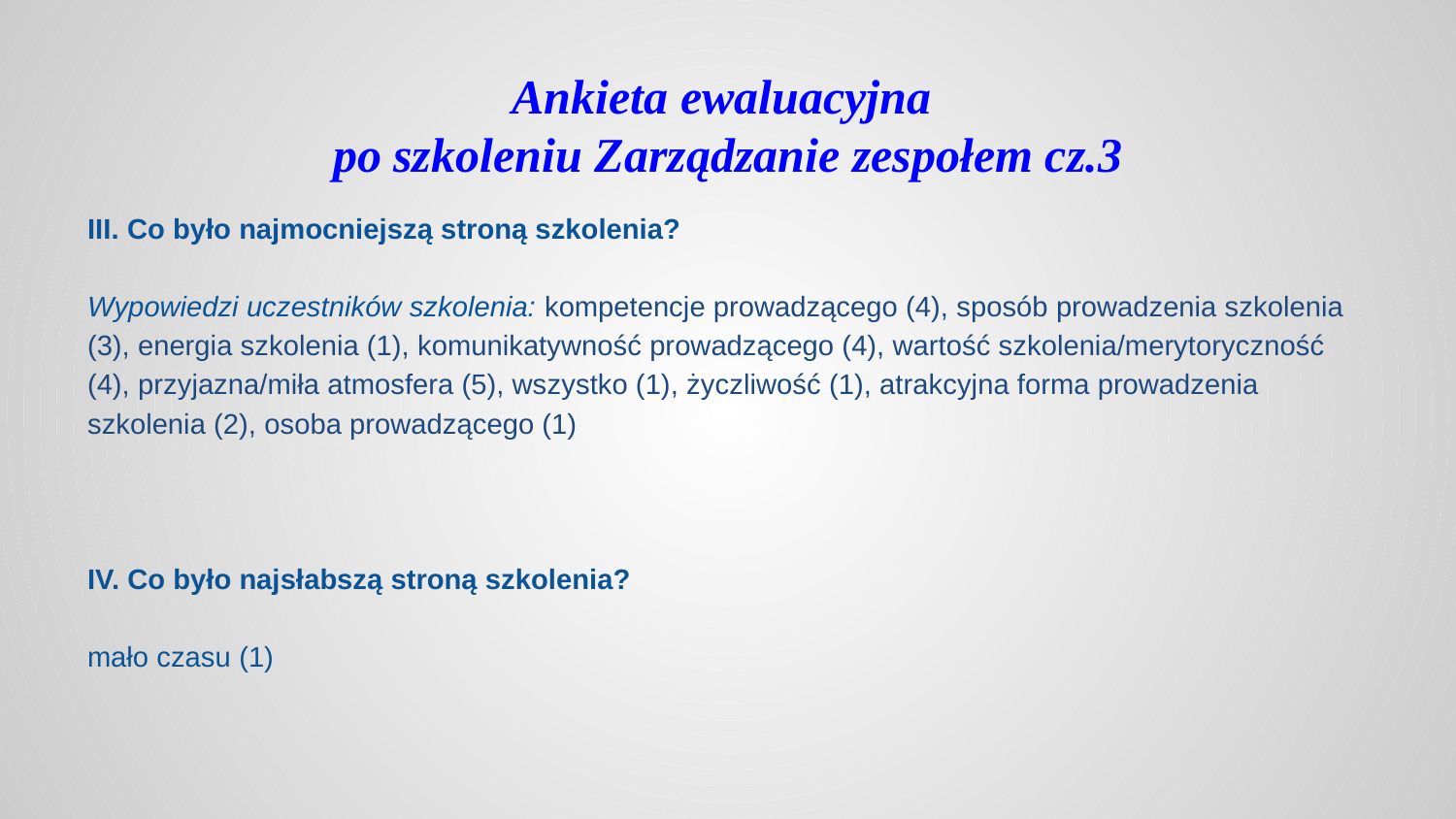

# Ankieta ewaluacyjna
po szkoleniu Zarządzanie zespołem cz.3

III. Co było najmocniejszą stroną szkolenia?

Wypowiedzi uczestników szkolenia: kompetencje prowadzącego (4), sposób prowadzenia szkolenia (3), energia szkolenia (1), komunikatywność prowadzącego (4), wartość szkolenia/merytoryczność (4), przyjazna/miła atmosfera (5), wszystko (1), życzliwość (1), atrakcyjna forma prowadzenia szkolenia (2), osoba prowadzącego (1)

IV. Co było najsłabszą stroną szkolenia?

mało czasu (1)